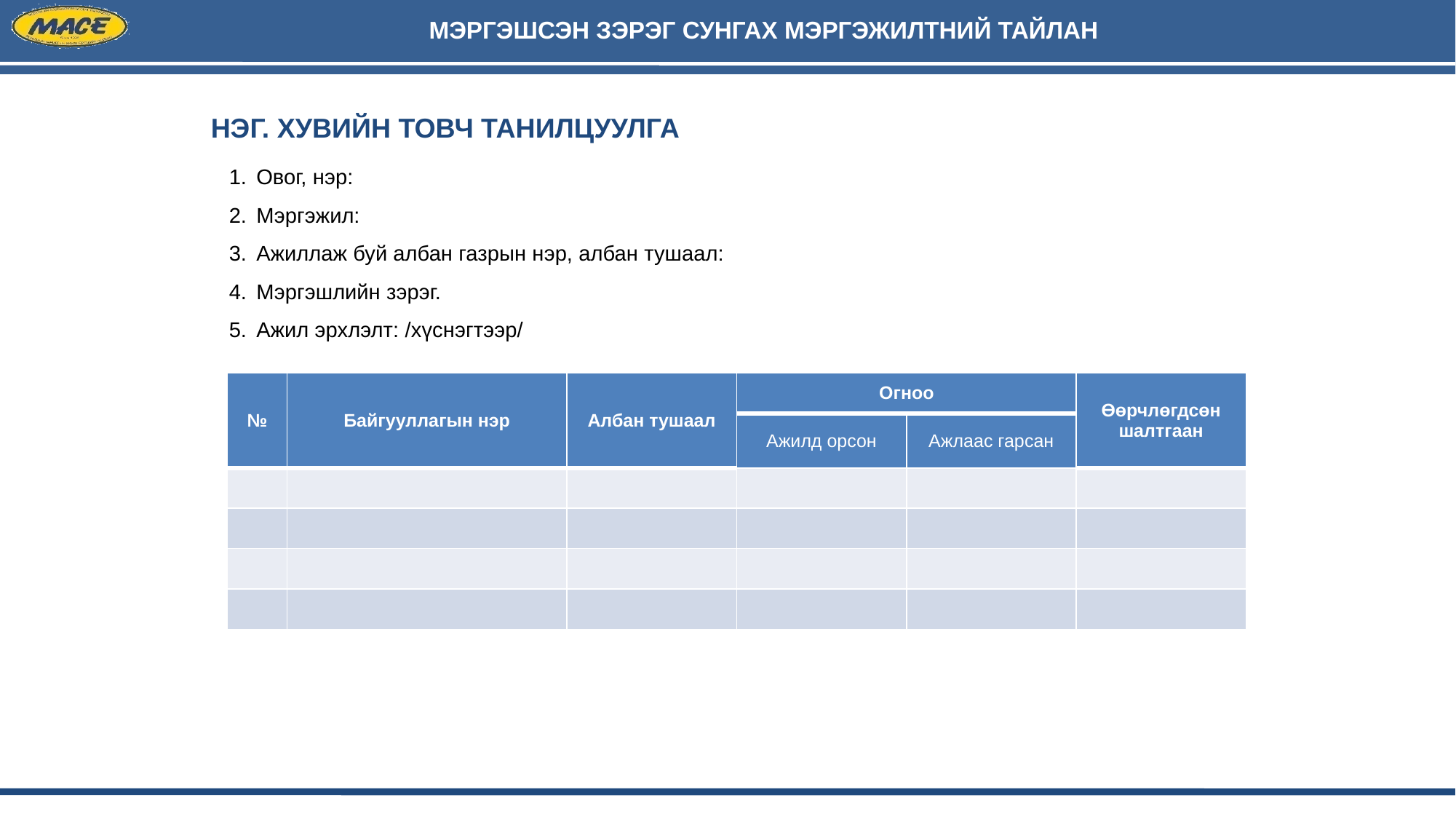

НЭГ. ХУВИЙН ТОВЧ ТАНИЛЦУУЛГА
Овог, нэр:
Мэргэжил:
Ажиллаж буй албан газрын нэр, албан тушаал:
Мэргэшлийн зэрэг.
Ажил эрхлэлт: /хүснэгтээр/
| № | Байгууллагын нэр | Албан тушаал | Огноо |  | Өөрчлөгдсөн шалтгаан |
| --- | --- | --- | --- | --- | --- |
|  |  |  | Ажилд орсон | Ажлаас гарсан |  |
|  |  |  |  |  |  |
|  |  |  |  |  |  |
|  |  |  |  |  |  |
|  |  |  |  |  |  |